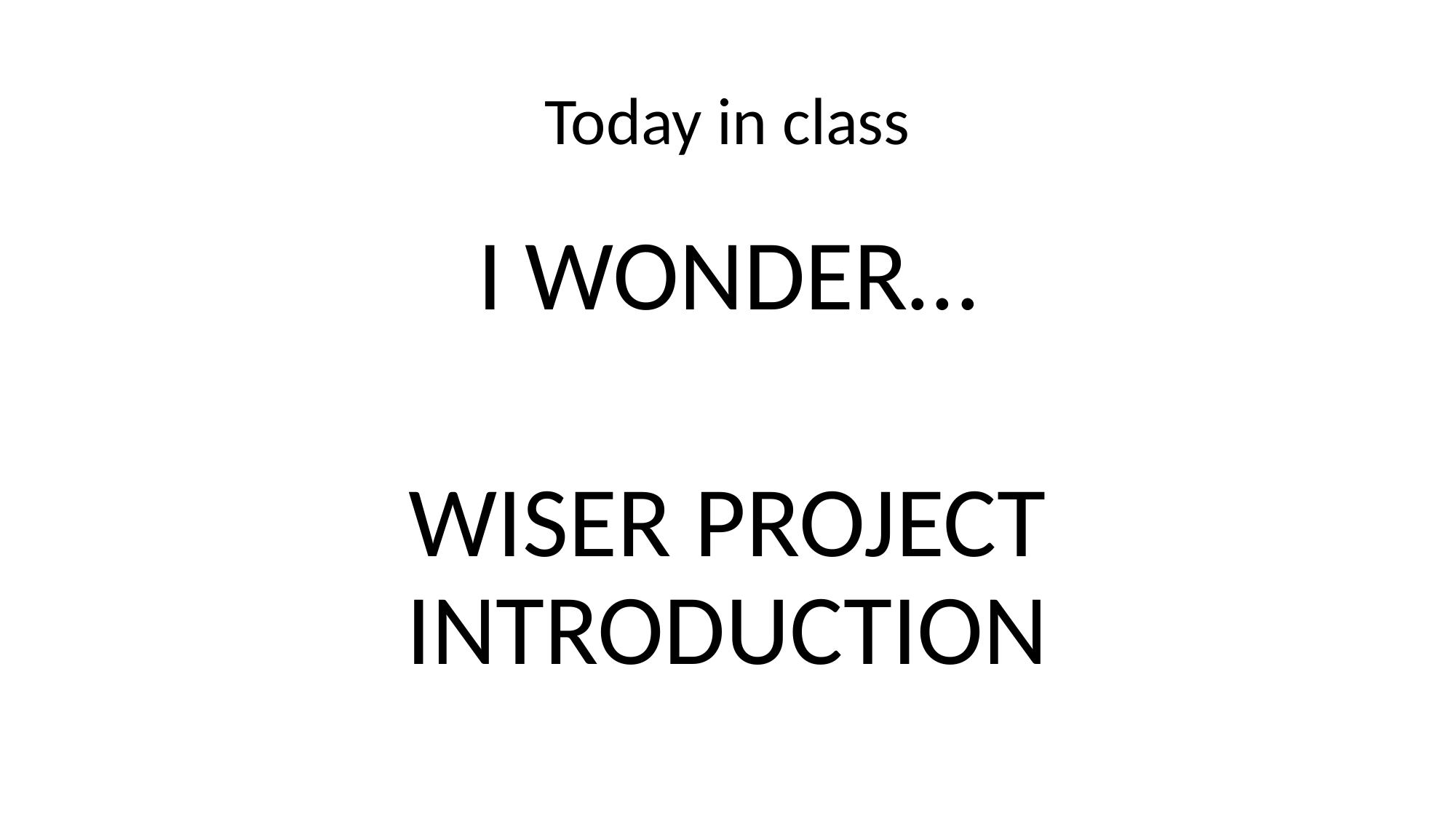

# Today in class
I WONDER…

WISER PROJECT INTRODUCTION